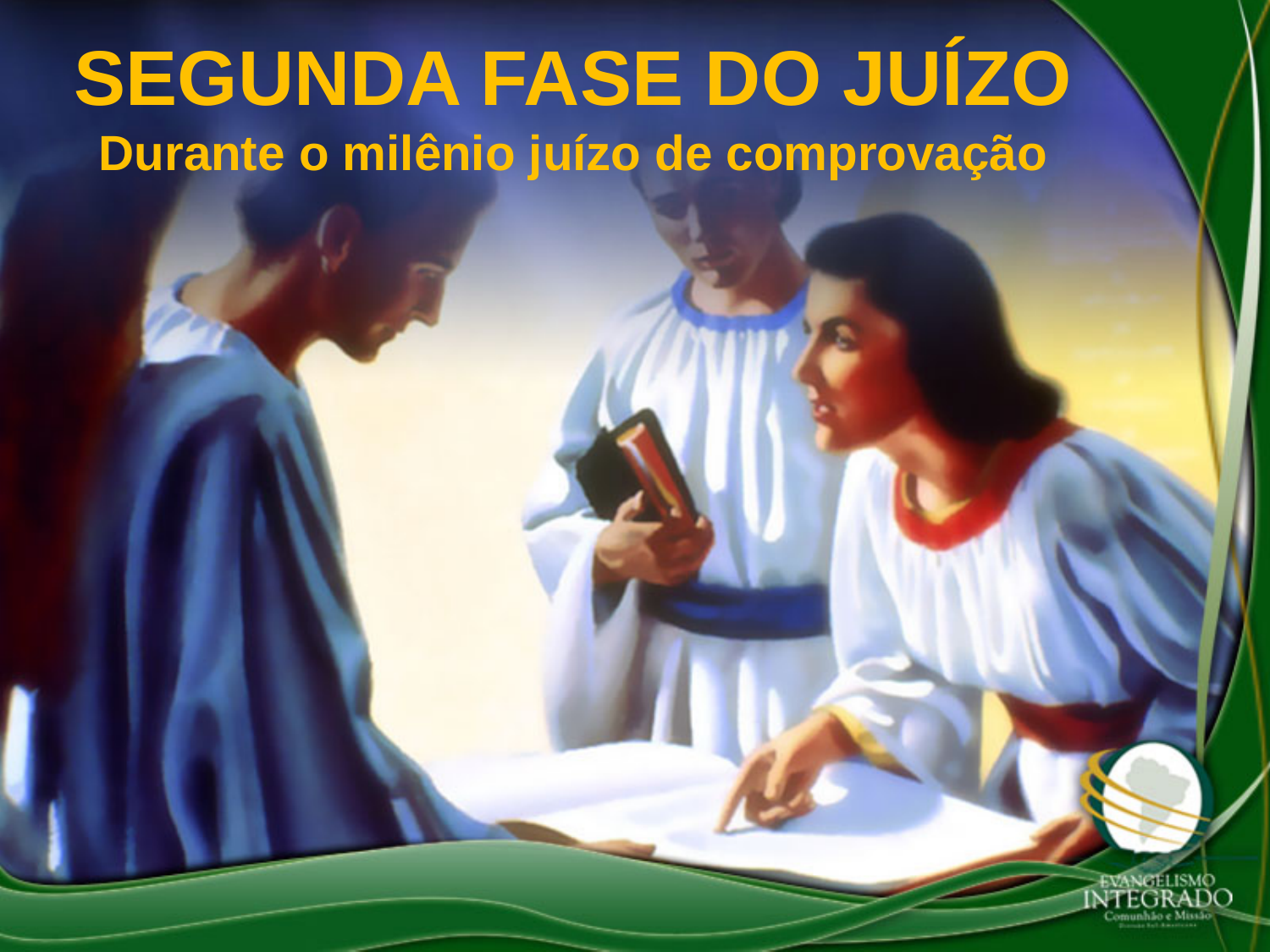

SEGUNDA FASE DO JUÍZO Durante o milênio juízo de comprovação